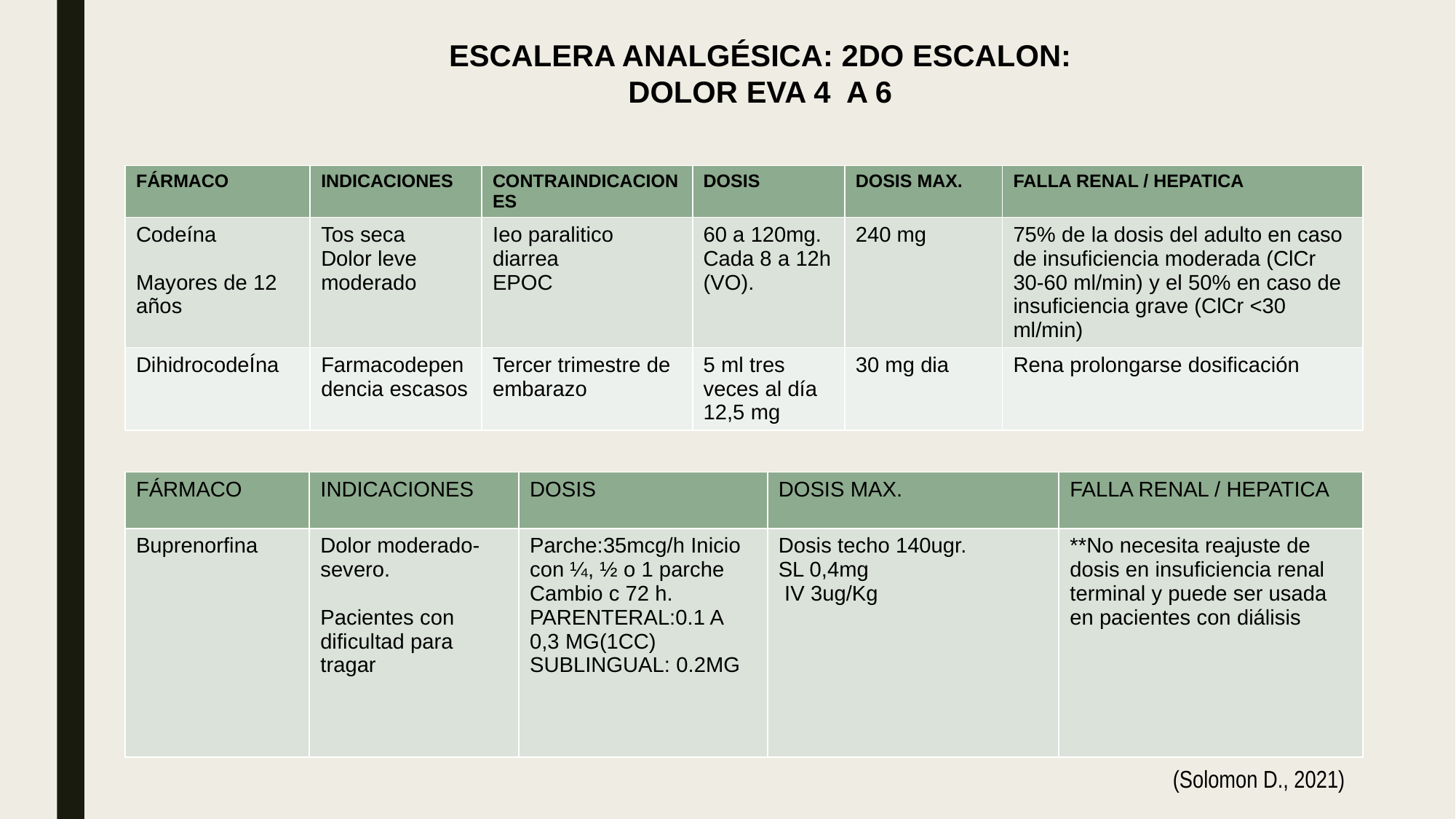

ESCALERA ANALGÉSICA: 2DO ESCALON:
DOLOR EVA 4  A 6

| FÁRMACO | INDICACIONES | CONTRAINDICACIONES | DOSIS | DOSIS MAX. | FALLA RENAL / HEPATICA |
| --- | --- | --- | --- | --- | --- |
| Codeína Mayores de 12 años | Tos seca Dolor leve moderado | Ieo paralitico diarrea EPOC | 60 a 120mg. Cada 8 a 12h (VO). | 240 mg | 75% de la dosis del adulto en caso de insuficiencia moderada (ClCr 30-60 ml/min) y el 50% en caso de insuficiencia grave (ClCr <30 ml/min) |
| DihidrocodeÍna | Farmacodependencia escasos | Tercer trimestre de embarazo | 5 ml tres veces al día 12,5 mg | 30 mg dia | Rena prolongarse dosificación |
| FÁRMACO | INDICACIONES | DOSIS | DOSIS MAX. | FALLA RENAL / HEPATICA |
| --- | --- | --- | --- | --- |
| Buprenorfina | Dolor moderado-severo. Pacientes con dificultad para tragar | Parche:35mcg/h Inicio con ¼, ½ o 1 parche Cambio c 72 h. PARENTERAL:0.1 A 0,3 MG(1CC) SUBLINGUAL: 0.2MG | Dosis techo 140ugr. SL 0,4mg IV 3ug/Kg | \*\*No necesita reajuste de dosis en insuficiencia renal terminal y puede ser usada en pacientes con diálisis |
(Solomon D., 2021)